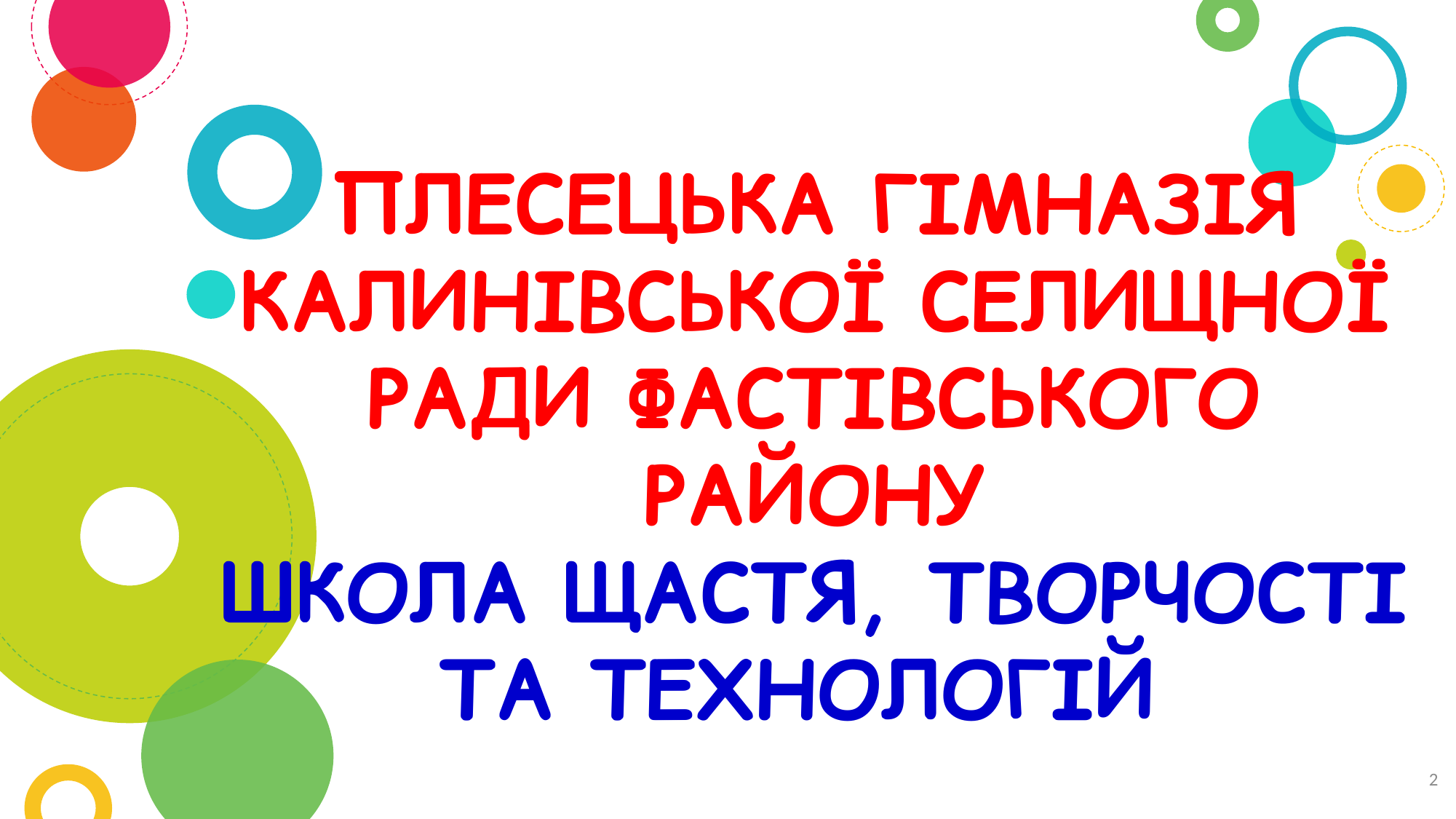

Плесецька гімназія Калинівської селищної ради Фастівського району
школа щастя, творчості та технологій
2